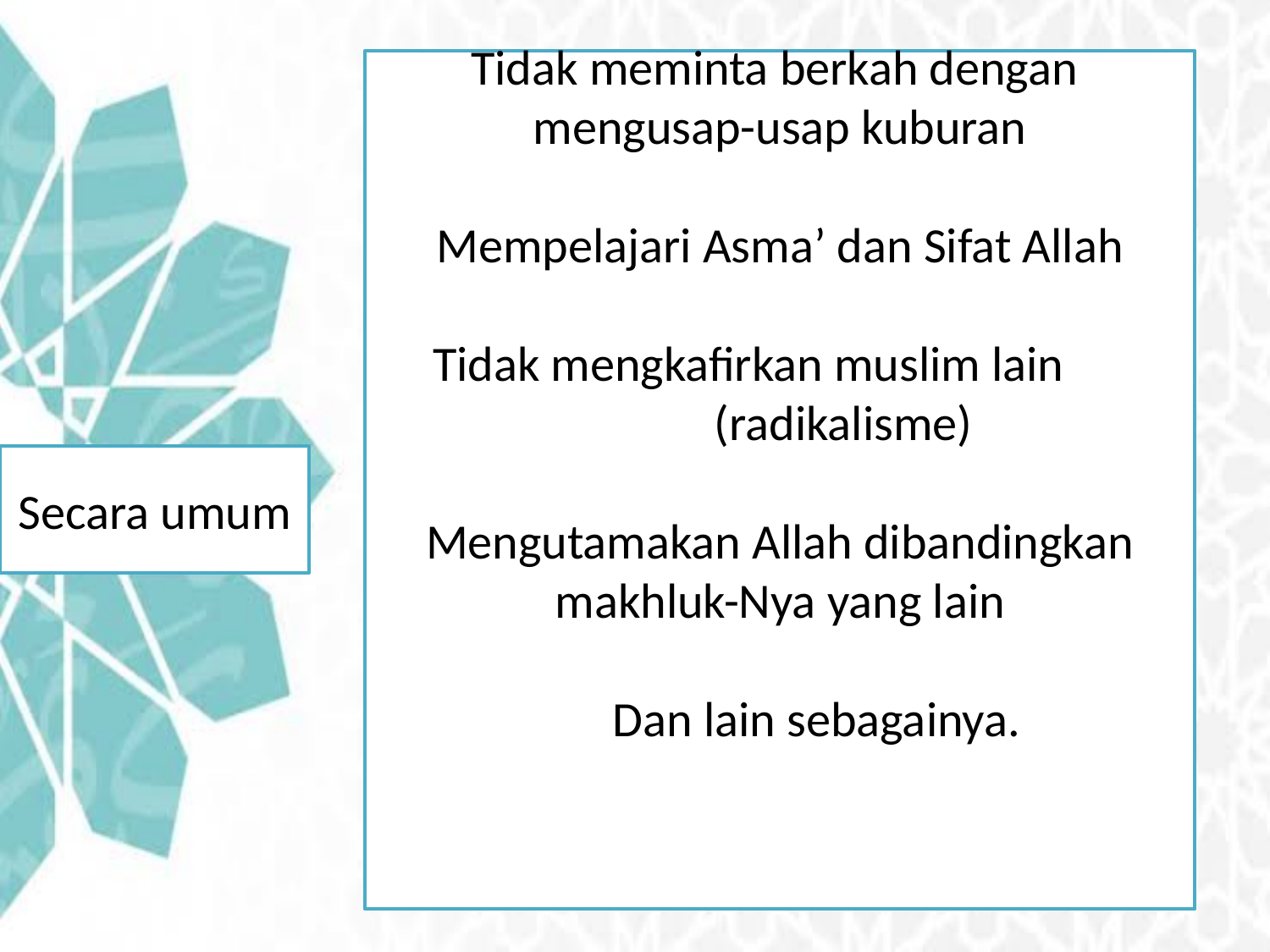

#
Tidak meminta berkah dengan
mengusap-usap kuburan

Mempelajari Asma’ dan Sifat Allah

   Tidak mengkafirkan muslim lain 		(radikalisme)

Mengutamakan Allah dibandingkan makhluk-Nya yang lain

                     Dan lain sebagainya.

Secara umum